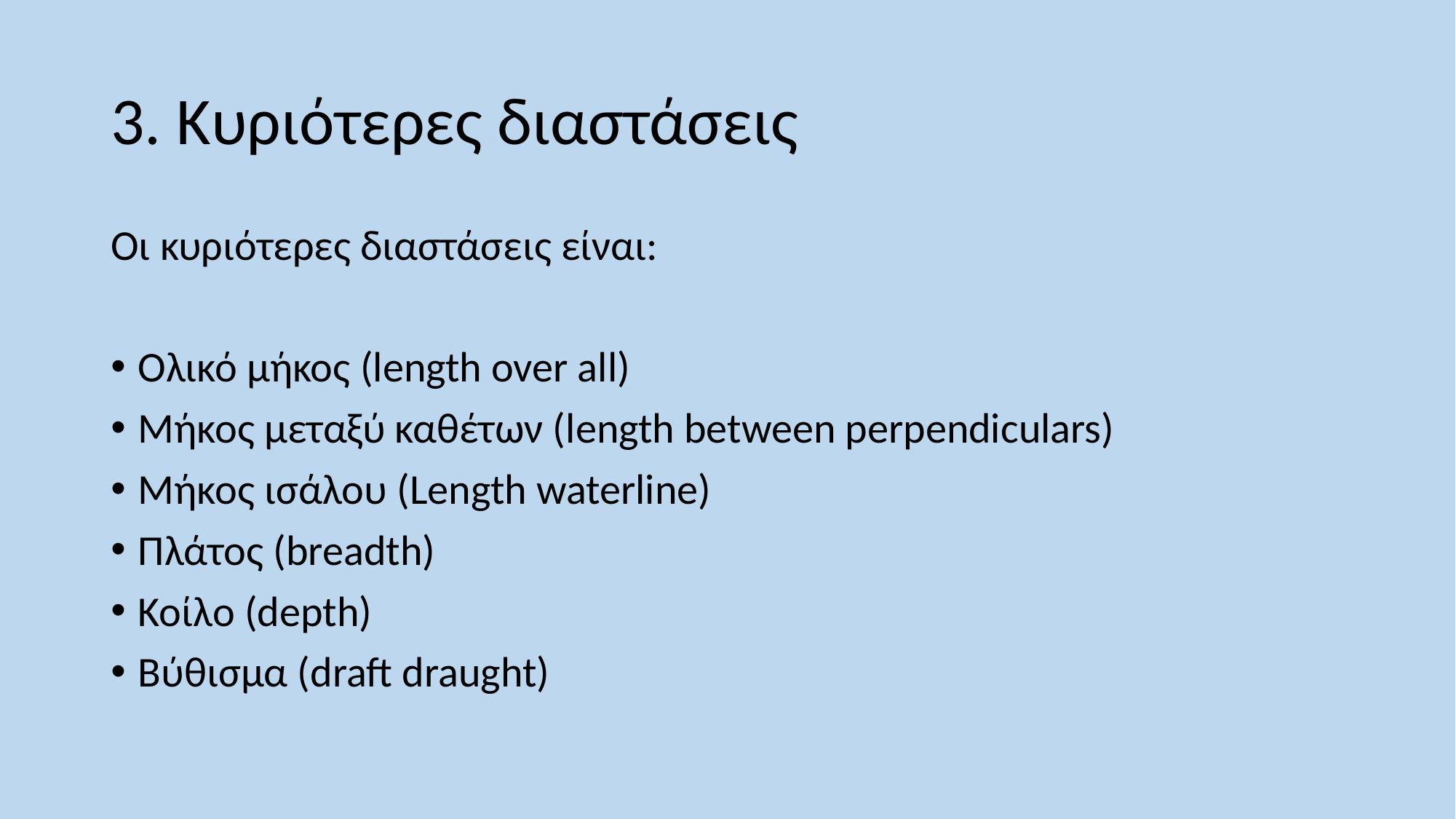

# 3. Κυριότερες διαστάσεις
Οι κυριότερες διαστάσεις είναι:

Ολικό μήκος (length over all)
Μήκος μεταξύ καθέτων (length between perpendiculars)
Μήκος ισάλου (Length waterline)
Πλάτος (breadth)
Κοίλο (depth)
Βύθισμα (draft draught)